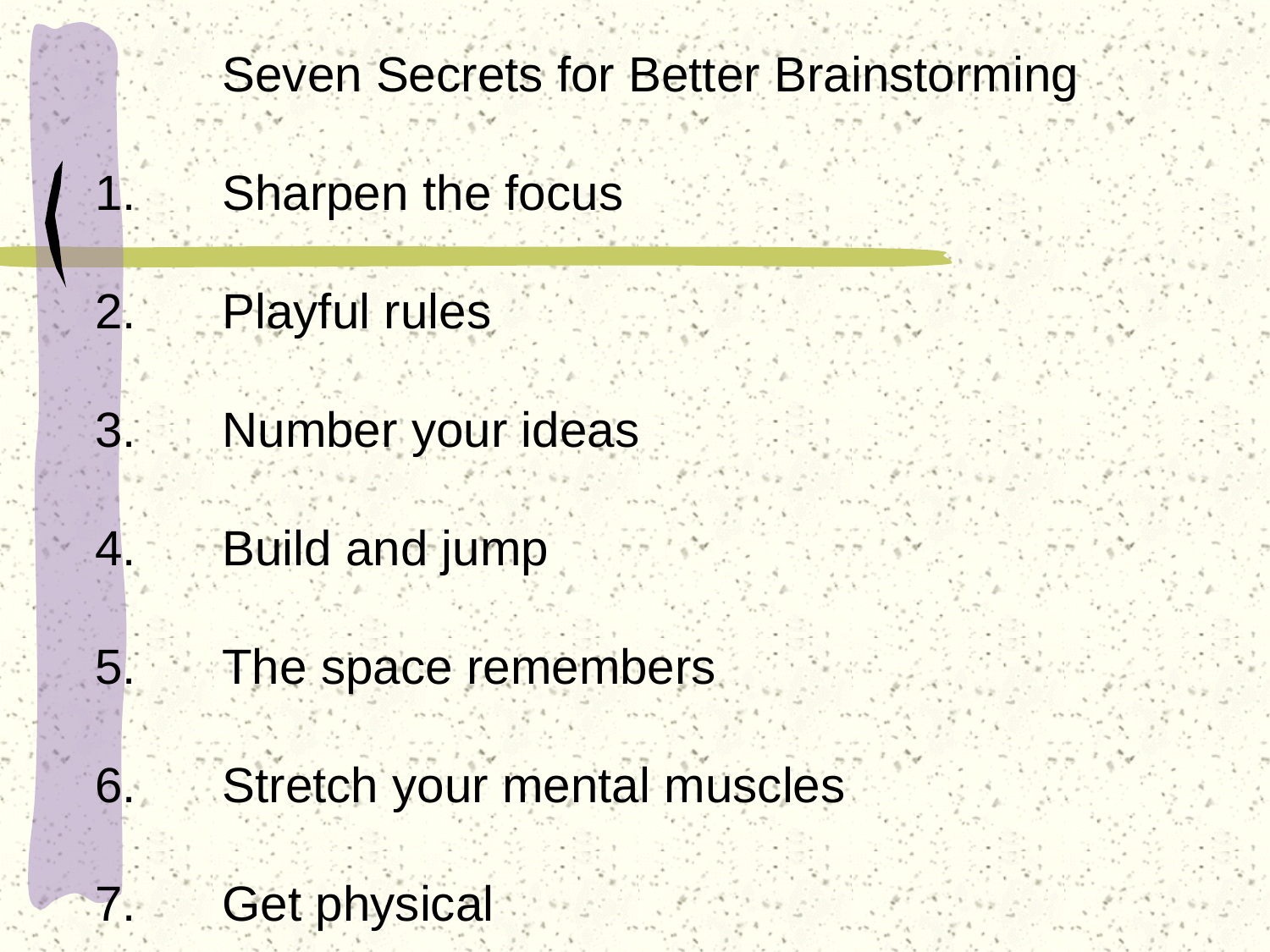

Seven Secrets for Better Brainstorming

1.	Sharpen the focus

2.	Playful rules

3.	Number your ideas

4.	Build and jump

5.	The space remembers

6.	Stretch your mental muscles

7.	Get physical